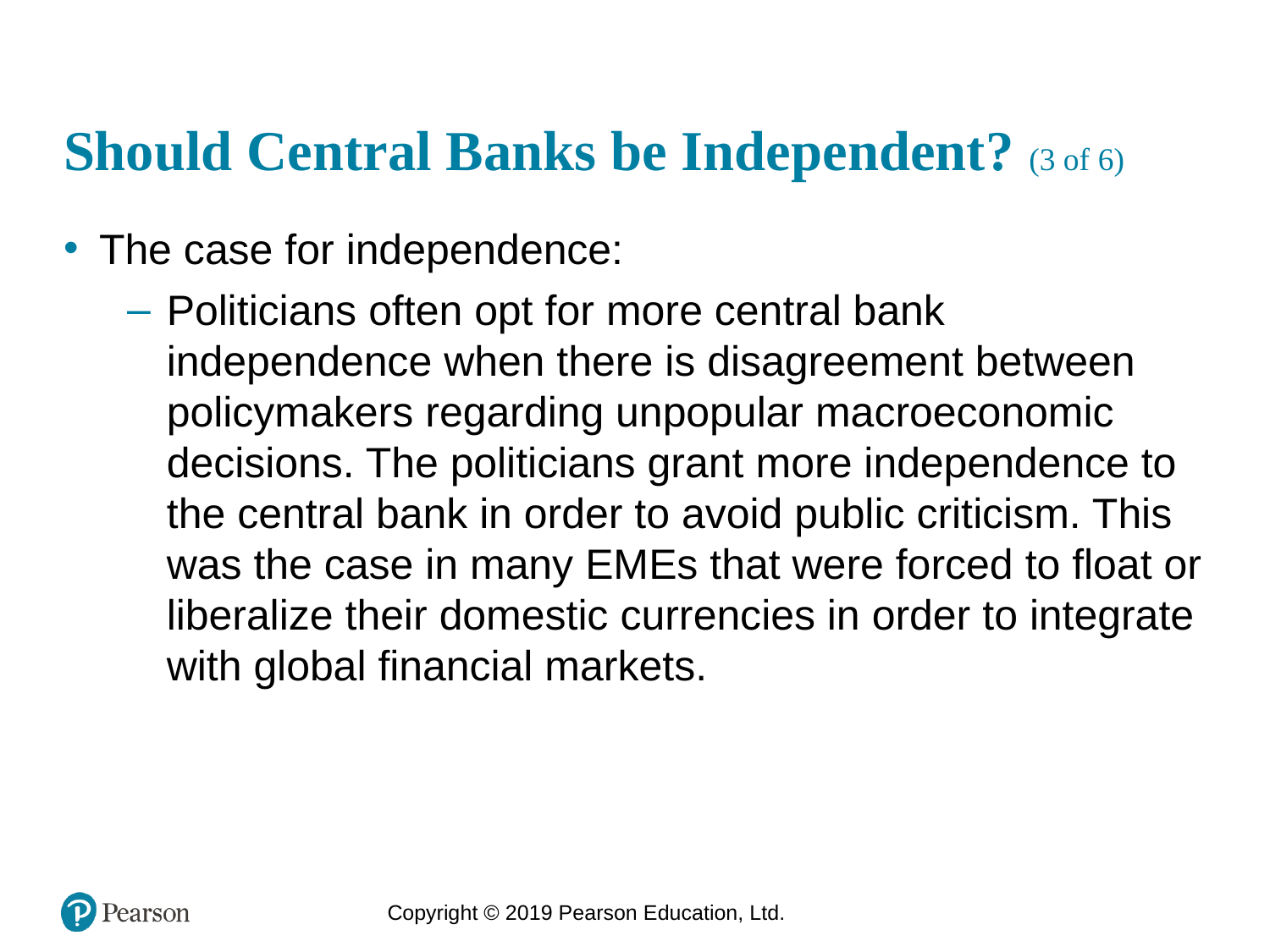

# Should Central Banks be Independent? (3 of 6)
The case for independence:
Politicians often opt for more central bank independence when there is disagreement between policymakers regarding unpopular macroeconomic decisions. The politicians grant more independence to the central bank in order to avoid public criticism. This was the case in many EMEs that were forced to float or liberalize their domestic currencies in order to integrate with global financial markets.